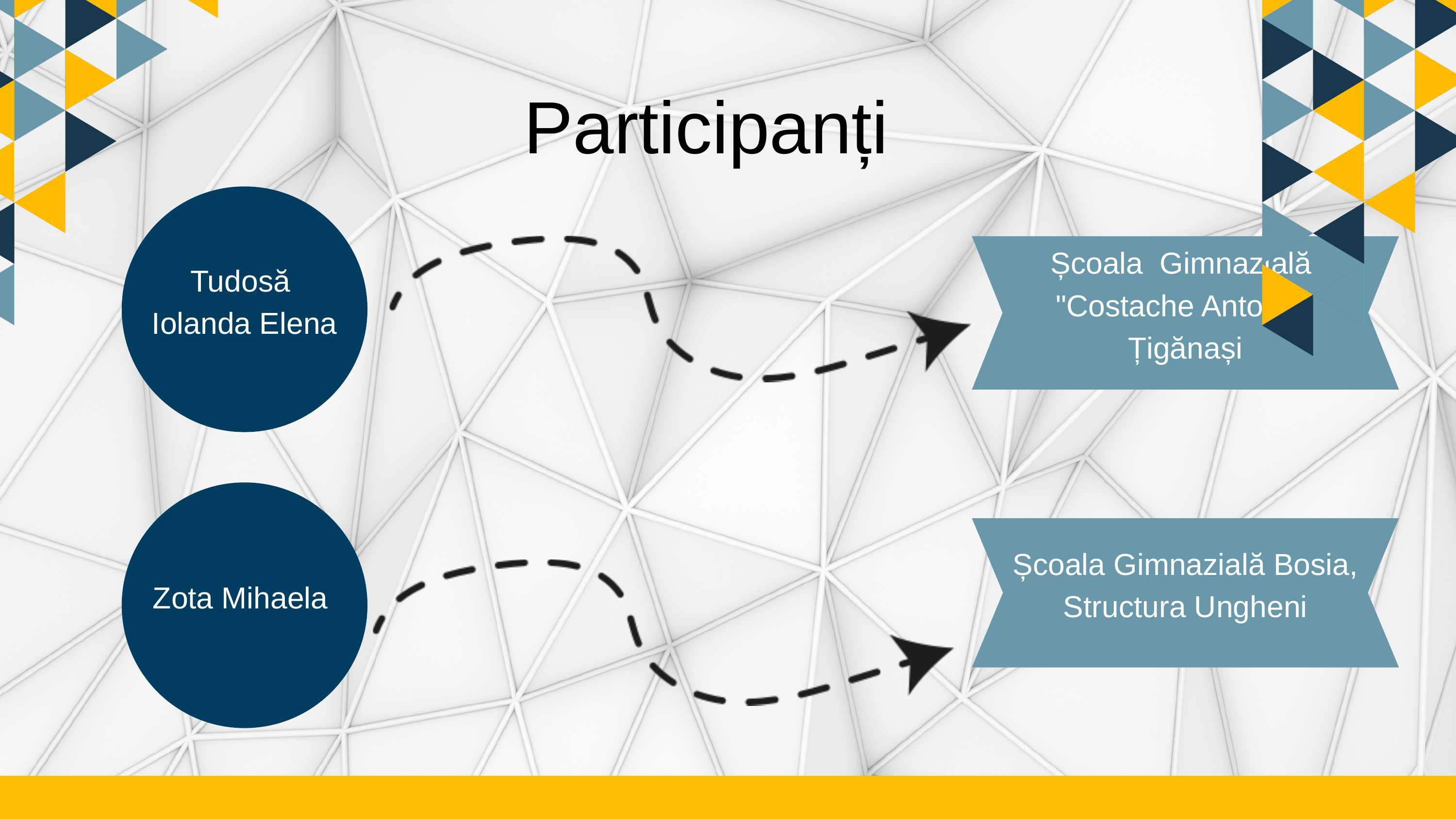

Participanți

Tudosă  Iolanda Elena

Școala  Gimnazială  "Costache Antoniu" Țigănași

Zota Mihaela

Școala Gimnazială Bosia, Structura Ungheni